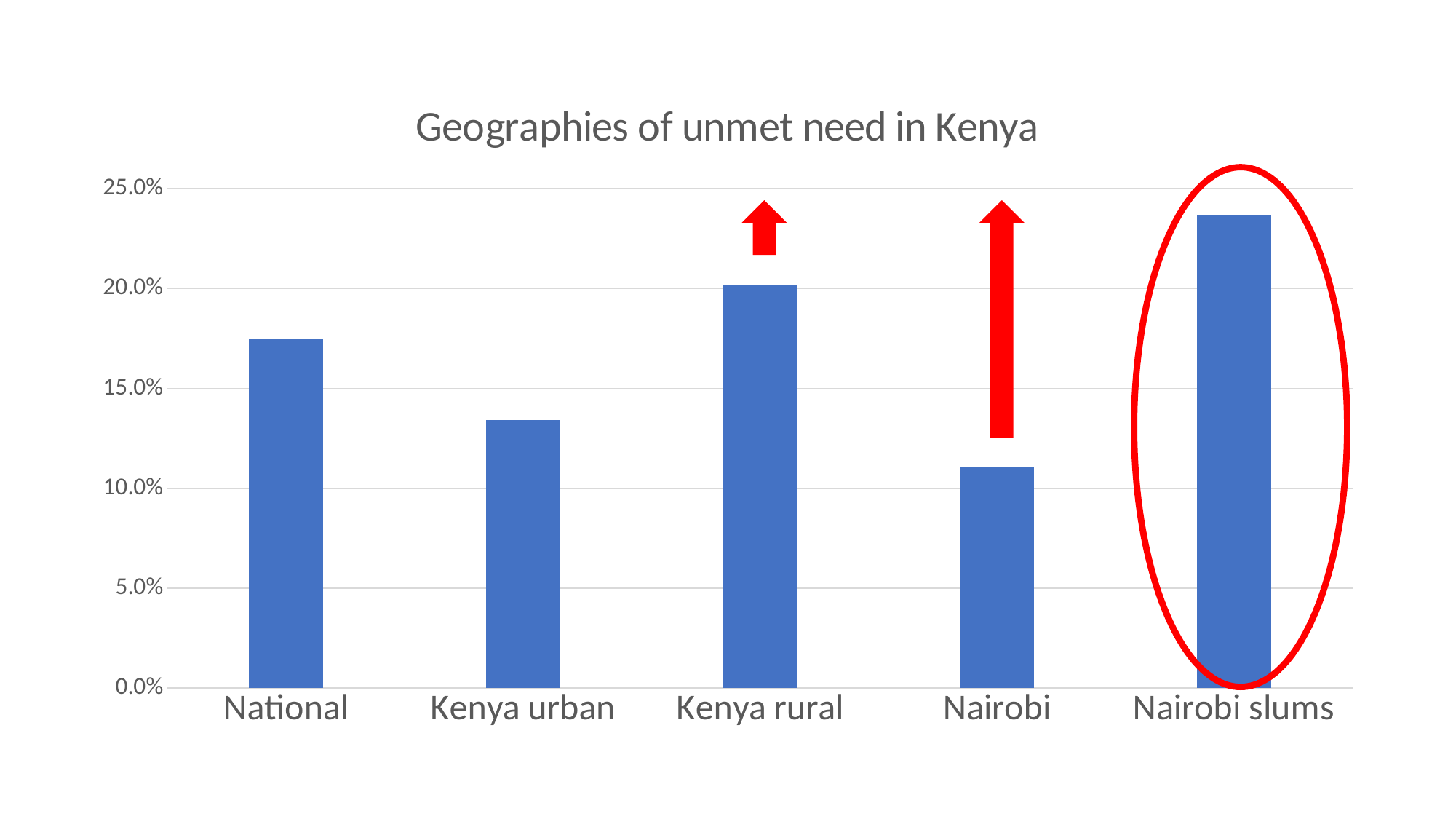

### Chart: Geographies of unmet need in Kenya

| Category |  |
|---|---|
| National | 0.175 |
| Kenya urban | 0.134 |
| Kenya rural | 0.202 |
| Nairobi | 0.111 |
| Nairobi slums | 0.237 |